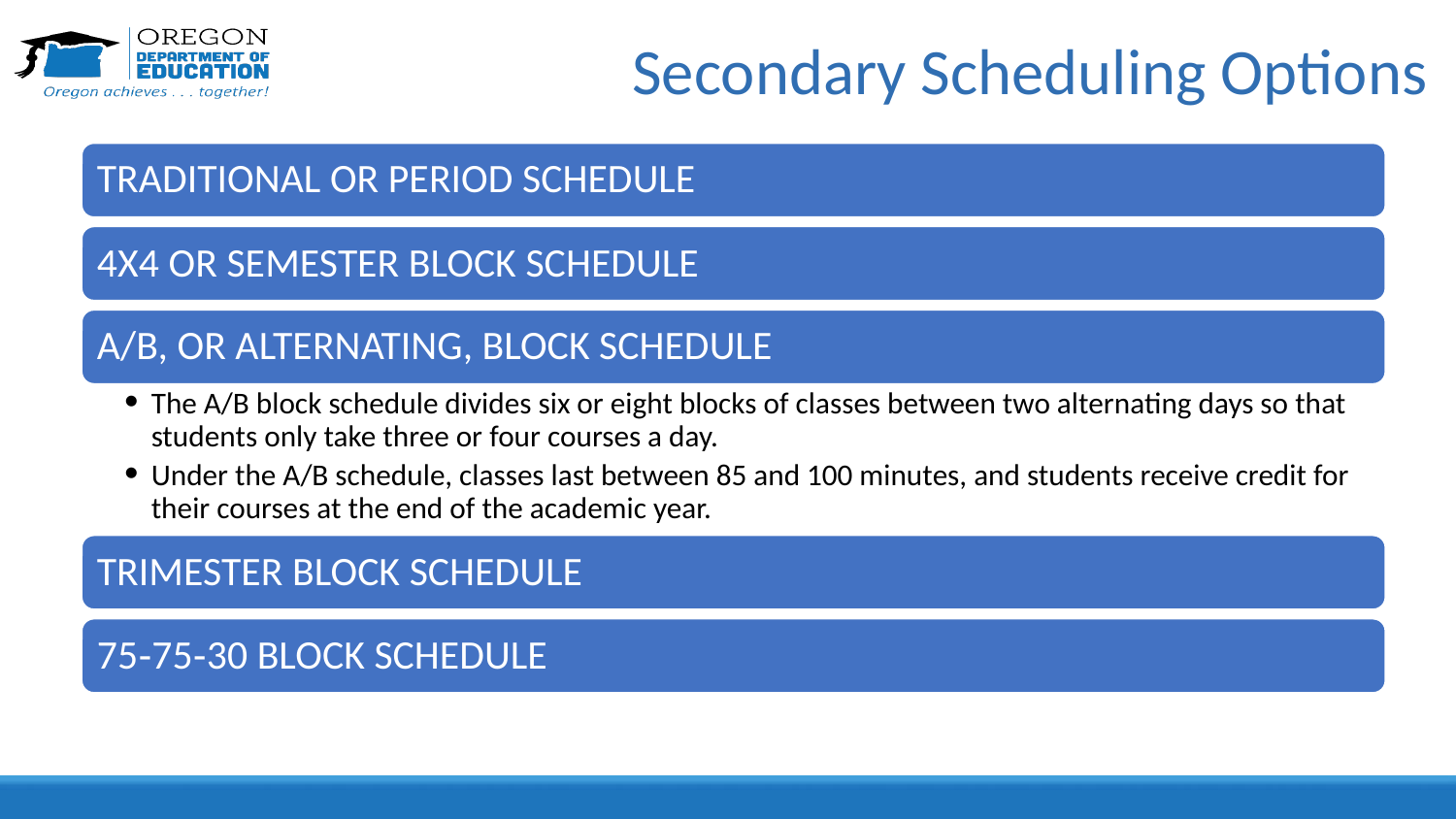

# Secondary Scheduling Options

TRADITIONAL OR PERIOD SCHEDULE

4X4 OR SEMESTER BLOCK SCHEDULE

A/B, OR ALTERNATING, BLOCK SCHEDULE

The A/B block schedule divides six or eight blocks of classes between two alternating days so that students only take three or four courses a day.
Under the A/B schedule, classes last between 85 and 100 minutes, and students receive credit for their courses at the end of the academic year.

TRIMESTER BLOCK SCHEDULE

75‐75‐30 BLOCK SCHEDULE